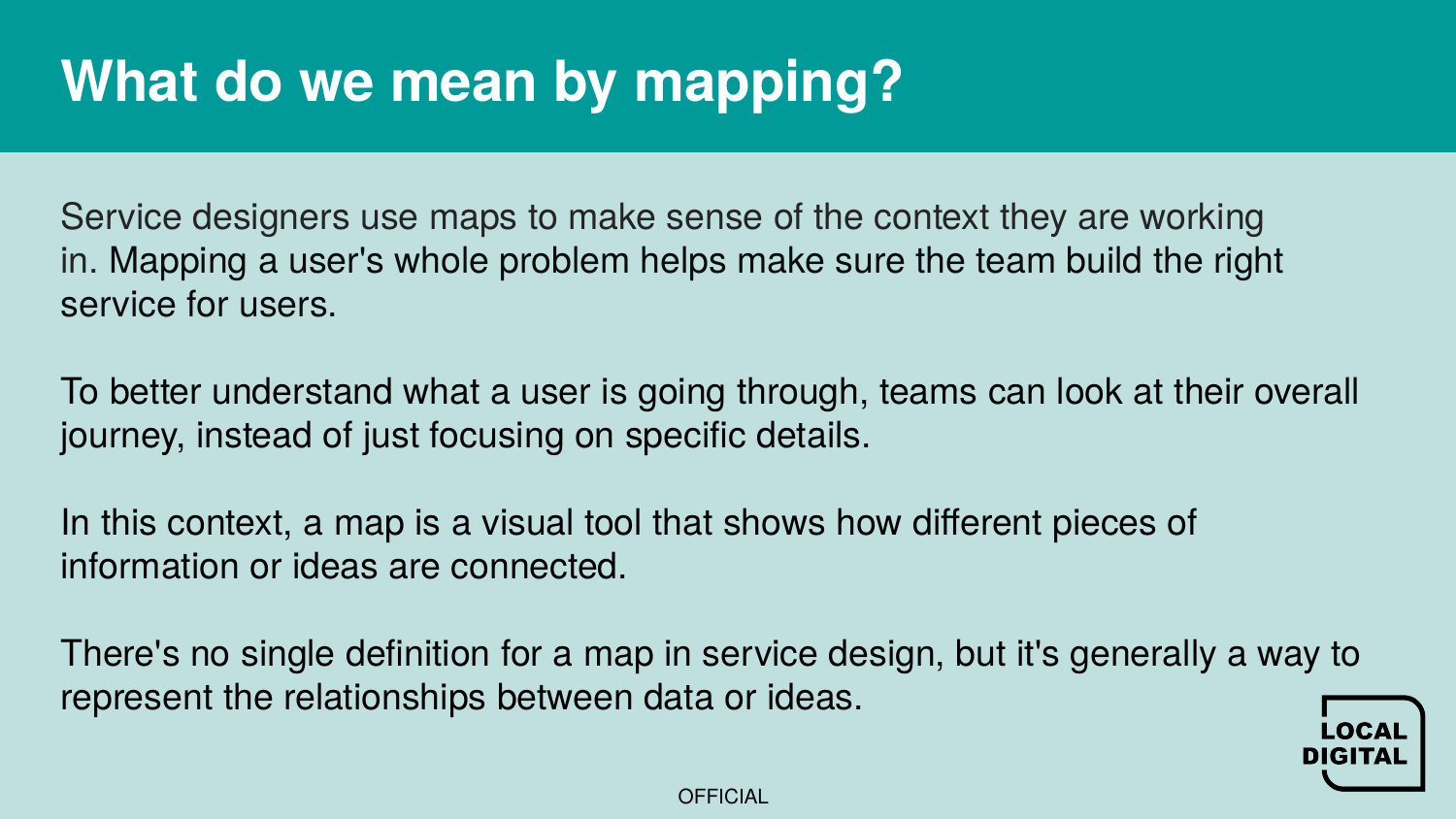

# What do we mean by mapping?
Service designers use maps to make sense of the context they are working in. Mapping a user's whole problem helps make sure the team build the right service for users.

To better understand what a user is going through, teams can look at their overall journey, instead of just focusing on specific details.
In this context, a map is a visual tool that shows how different pieces of information or ideas are connected.

There's no single definition for a map in service design, but it's generally a way to represent the relationships between data or ideas.